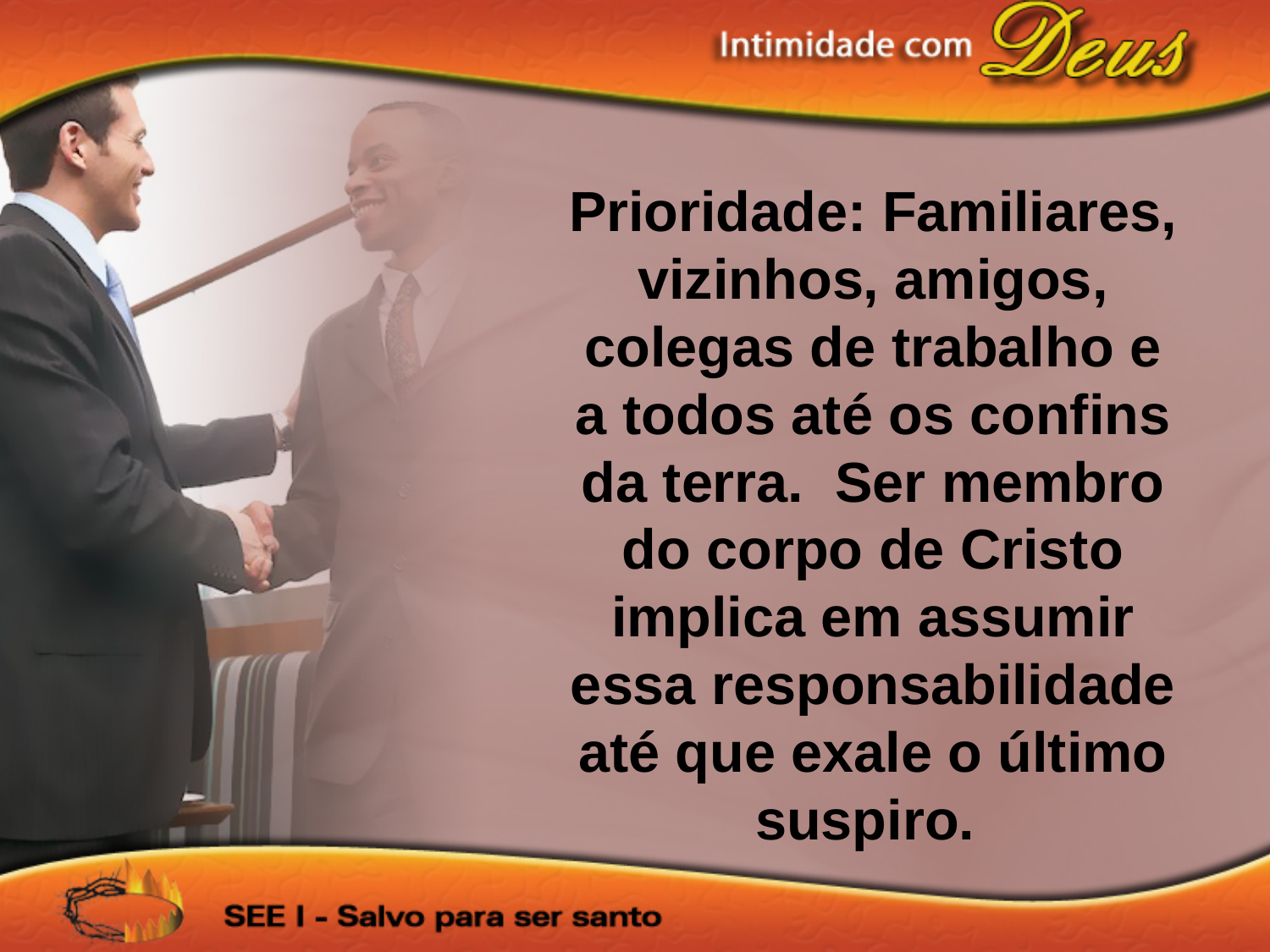

Prioridade: Familiares, vizinhos, amigos, colegas de trabalho e a todos até os confins da terra.  Ser membro do corpo de Cristo implica em assumir essa responsabilidade até que exale o último suspiro.